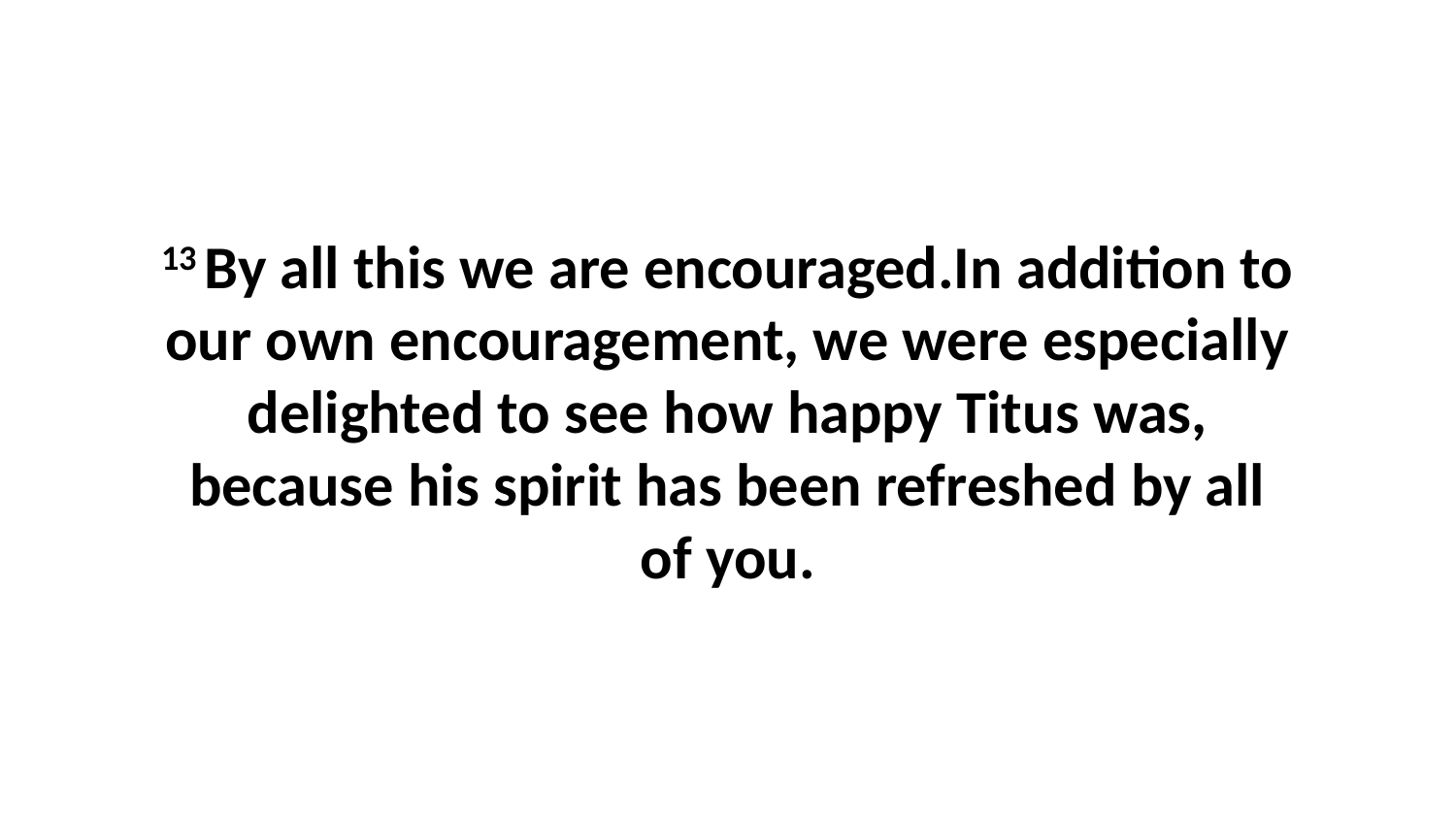

13 By all this we are encouraged.In addition to our own encouragement, we were especially delighted to see how happy Titus was, because his spirit has been refreshed by all of you.